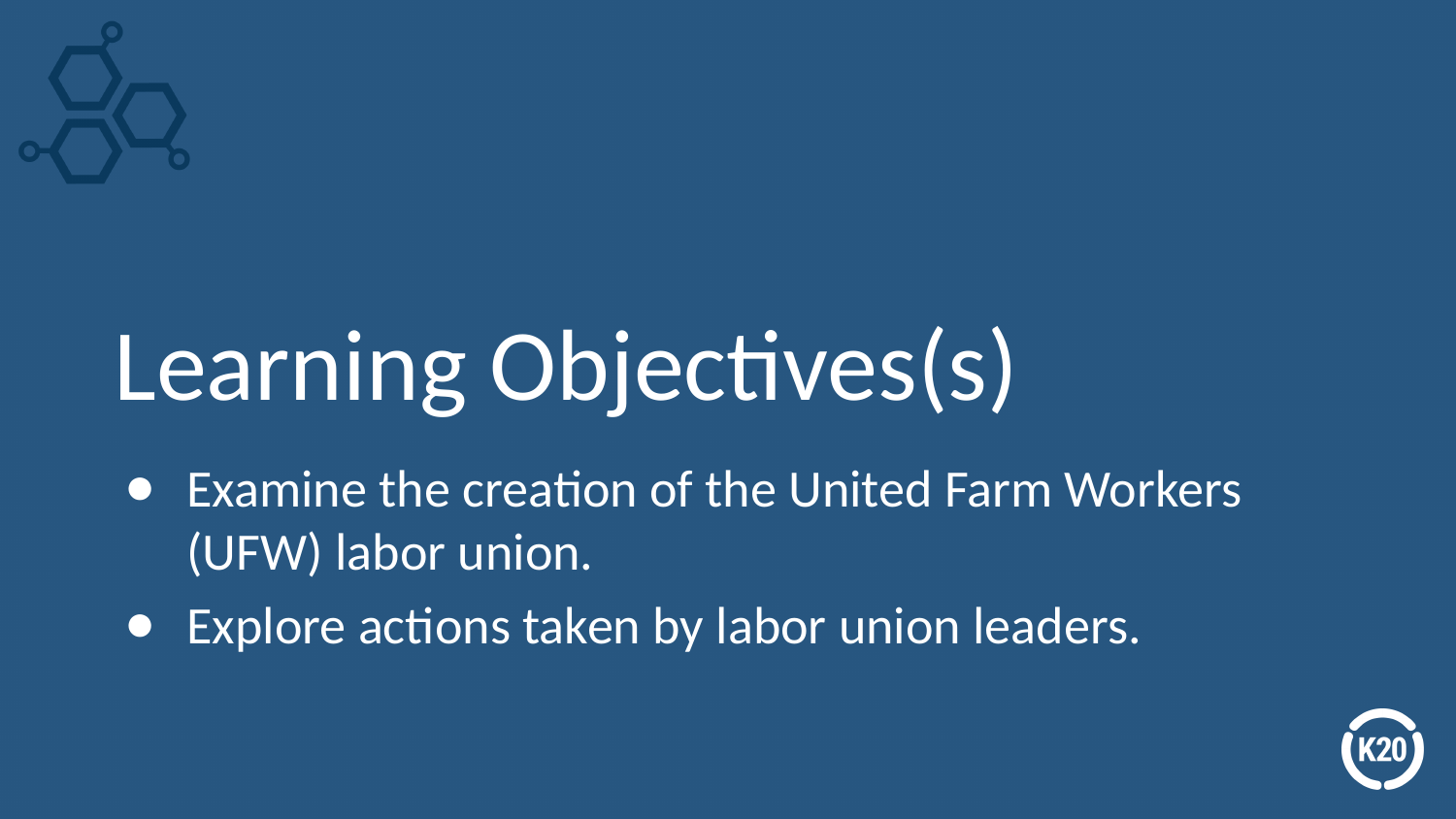

# Learning Objectives(s)
Examine the creation of the United Farm Workers (UFW) labor union.
Explore actions taken by labor union leaders.